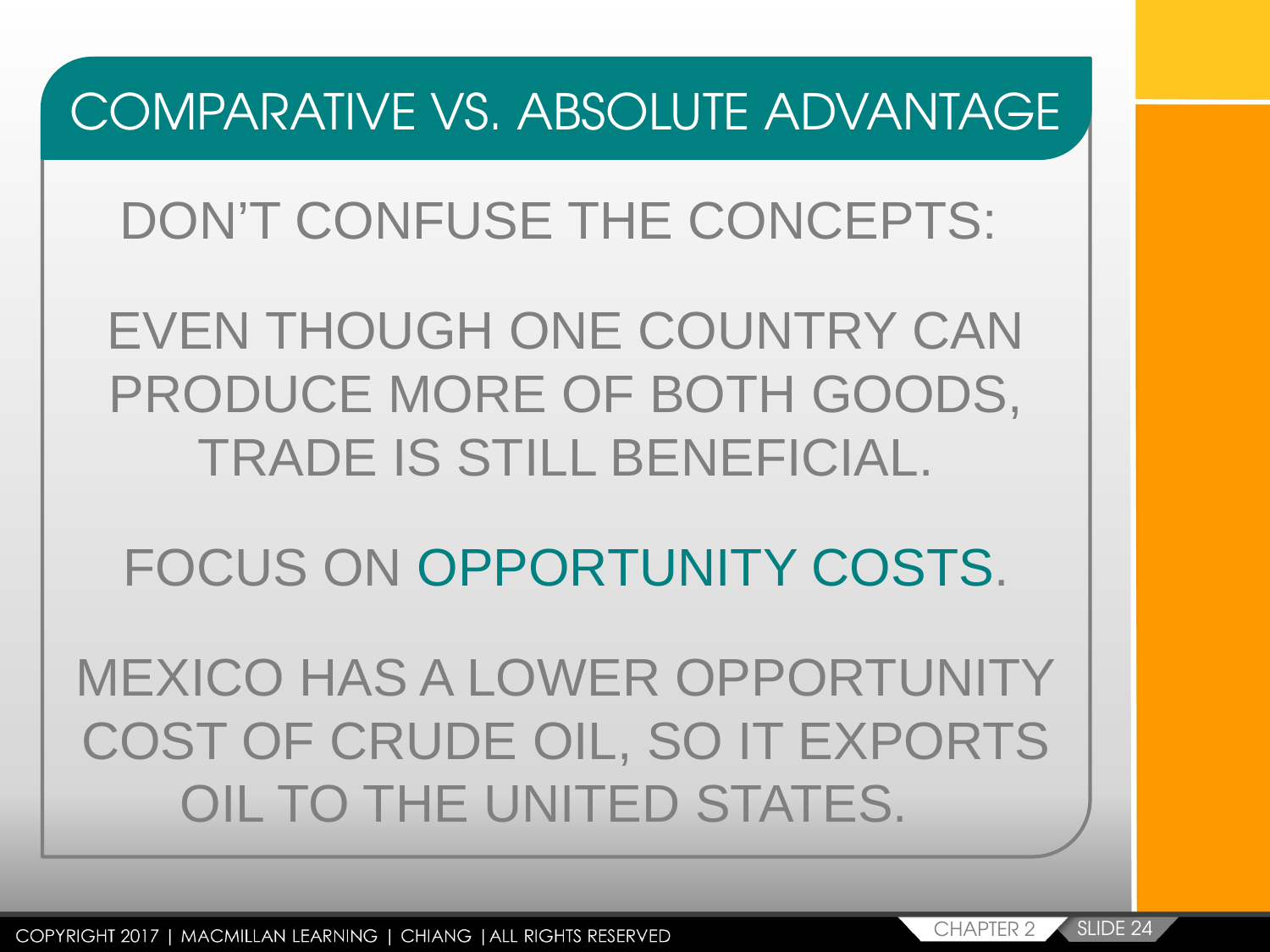

COMPARATIVE VS. ABSOLUTE ADVANTAGE
DON’T CONFUSE THE CONCEPTS:

EVEN THOUGH ONE COUNTRY CAN PRODUCE MORE OF BOTH GOODS, TRADE IS STILL BENEFICIAL.

FOCUS ON OPPORTUNITY COSTS.

MEXICO HAS A LOWER OPPORTUNITY COST OF CRUDE OIL, SO IT EXPORTS OIL TO THE UNITED STATES.
SLIDE 24
CHAPTER 2